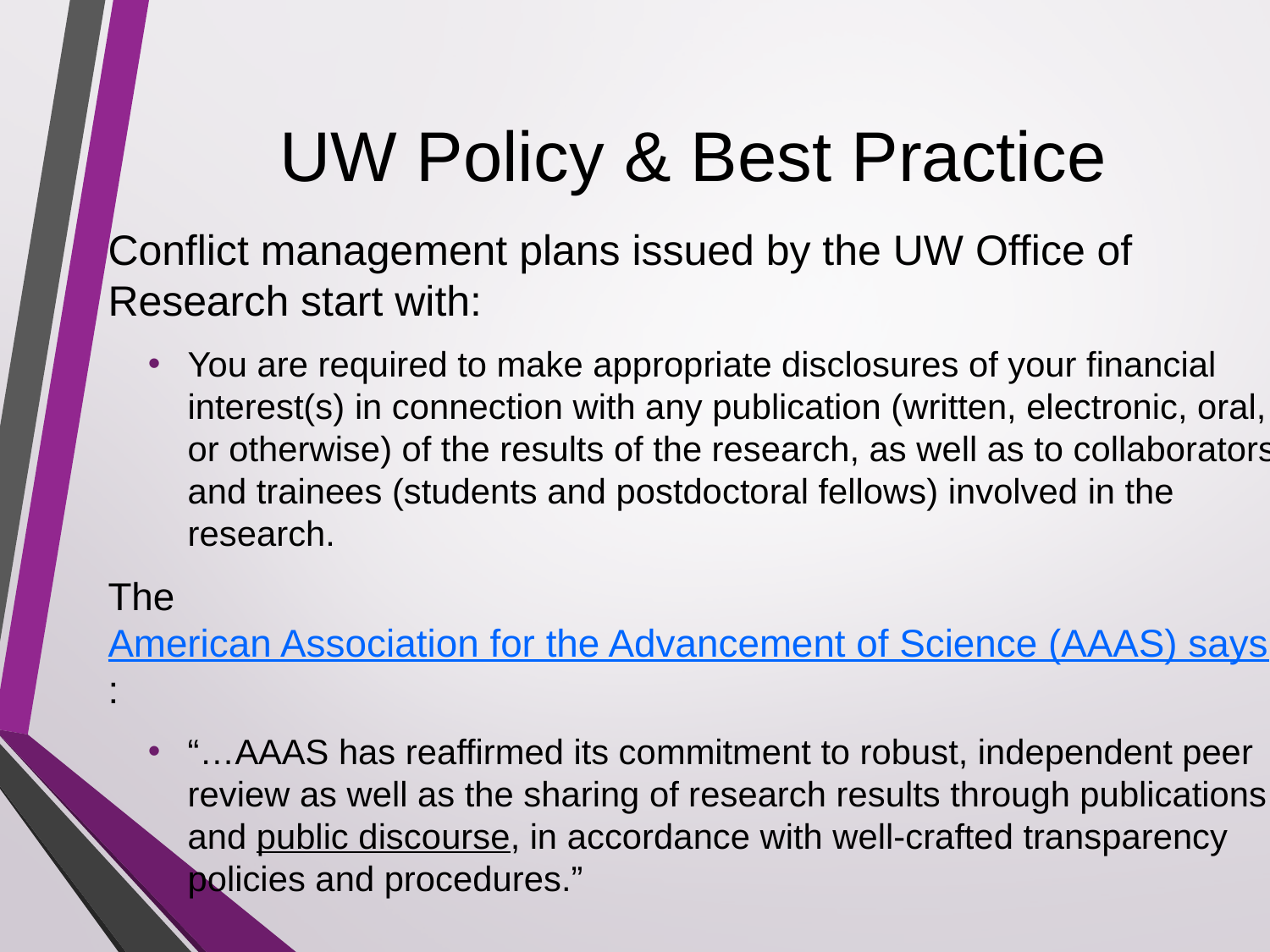

# UW Policy & Best Practice
Conflict management plans issued by the UW Office of Research start with:
You are required to make appropriate disclosures of your financial interest(s) in connection with any publication (written, electronic, oral, or otherwise) of the results of the research, as well as to collaborators and trainees (students and postdoctoral fellows) involved in the research.
The American Association for the Advancement of Science (AAAS) says:
“…AAAS has reaffirmed its commitment to robust, independent peer review as well as the sharing of research results through publications and public discourse, in accordance with well-crafted transparency policies and procedures.”